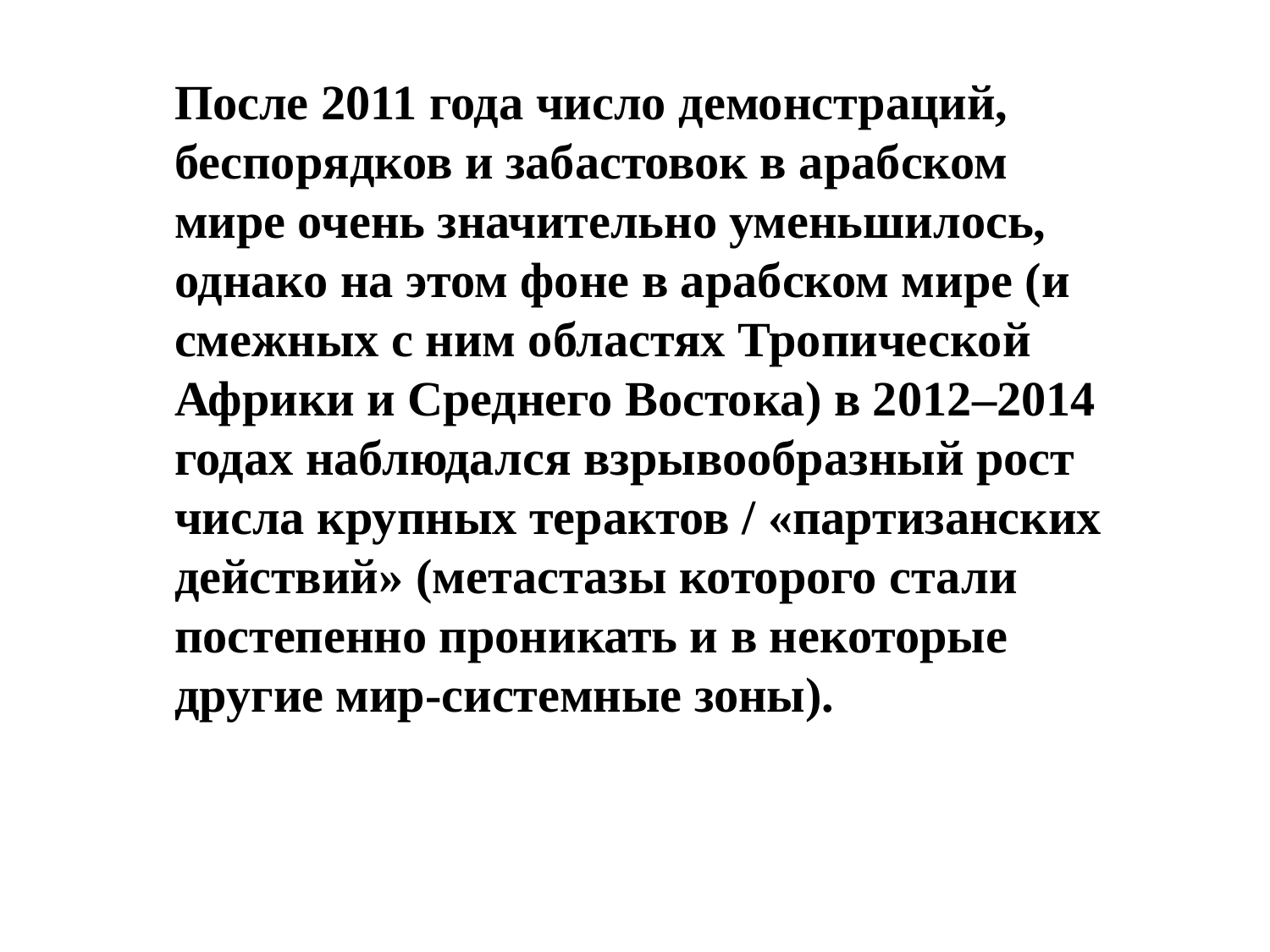

После 2011 года число демонстраций, беспорядков и забастовок в арабском мире очень значительно уменьшилось, однако на этом фоне в арабском мире (и смежных с ним областях Тропической Африки и Среднего Востока) в 2012–2014 годах наблюдался взрывообразный рост числа крупных терактов / «партизанских действий» (метастазы которого стали постепенно проникать и в некоторые другие мир-системные зоны).